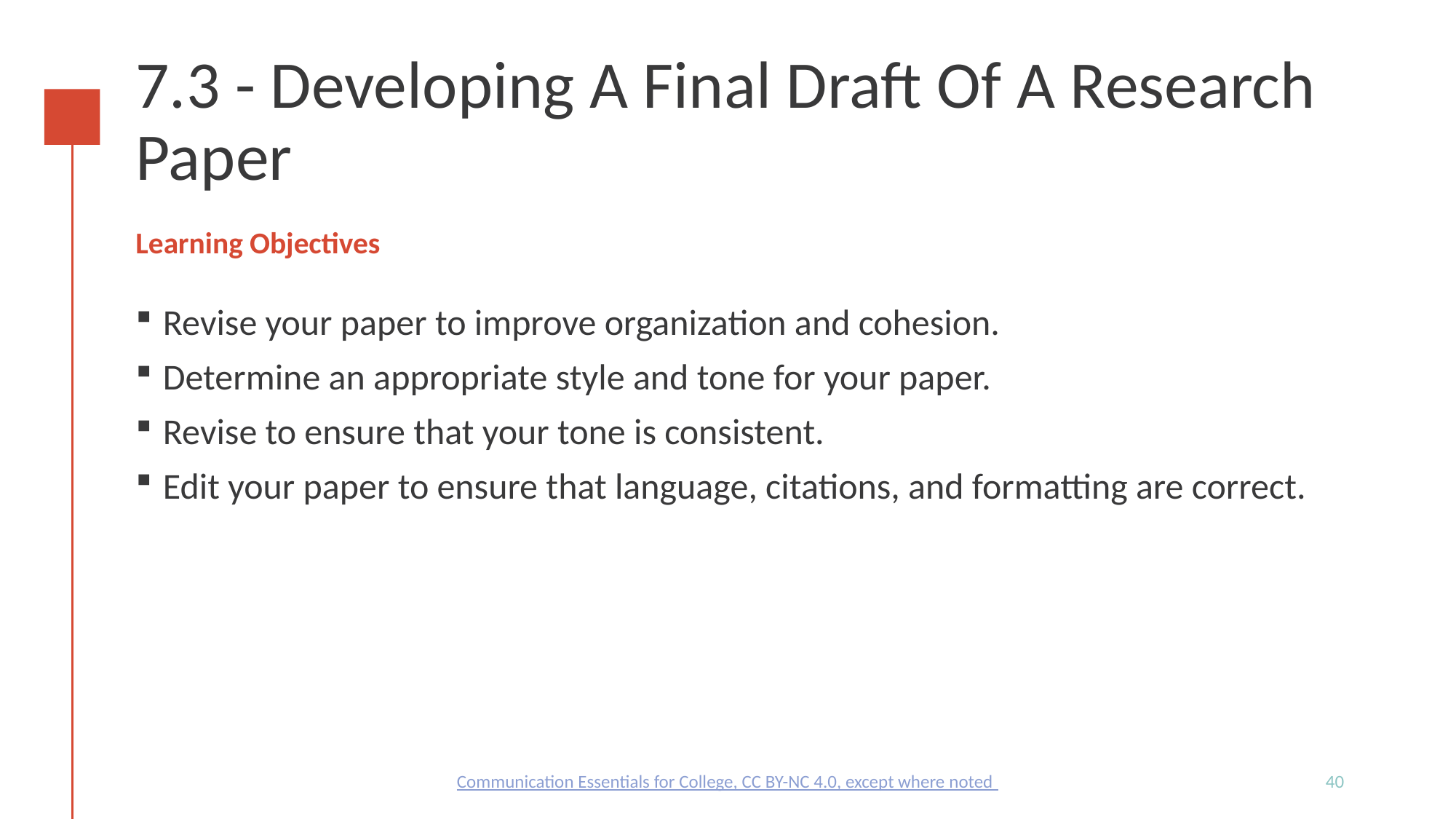

# 7.3 - Developing A Final Draft Of A Research Paper
Learning Objectives
Revise your paper to improve organization and cohesion.
Determine an appropriate style and tone for your paper.
Revise to ensure that your tone is consistent.
Edit your paper to ensure that language, citations, and formatting are correct.
40
Communication Essentials for College, CC BY-NC 4.0, except where noted